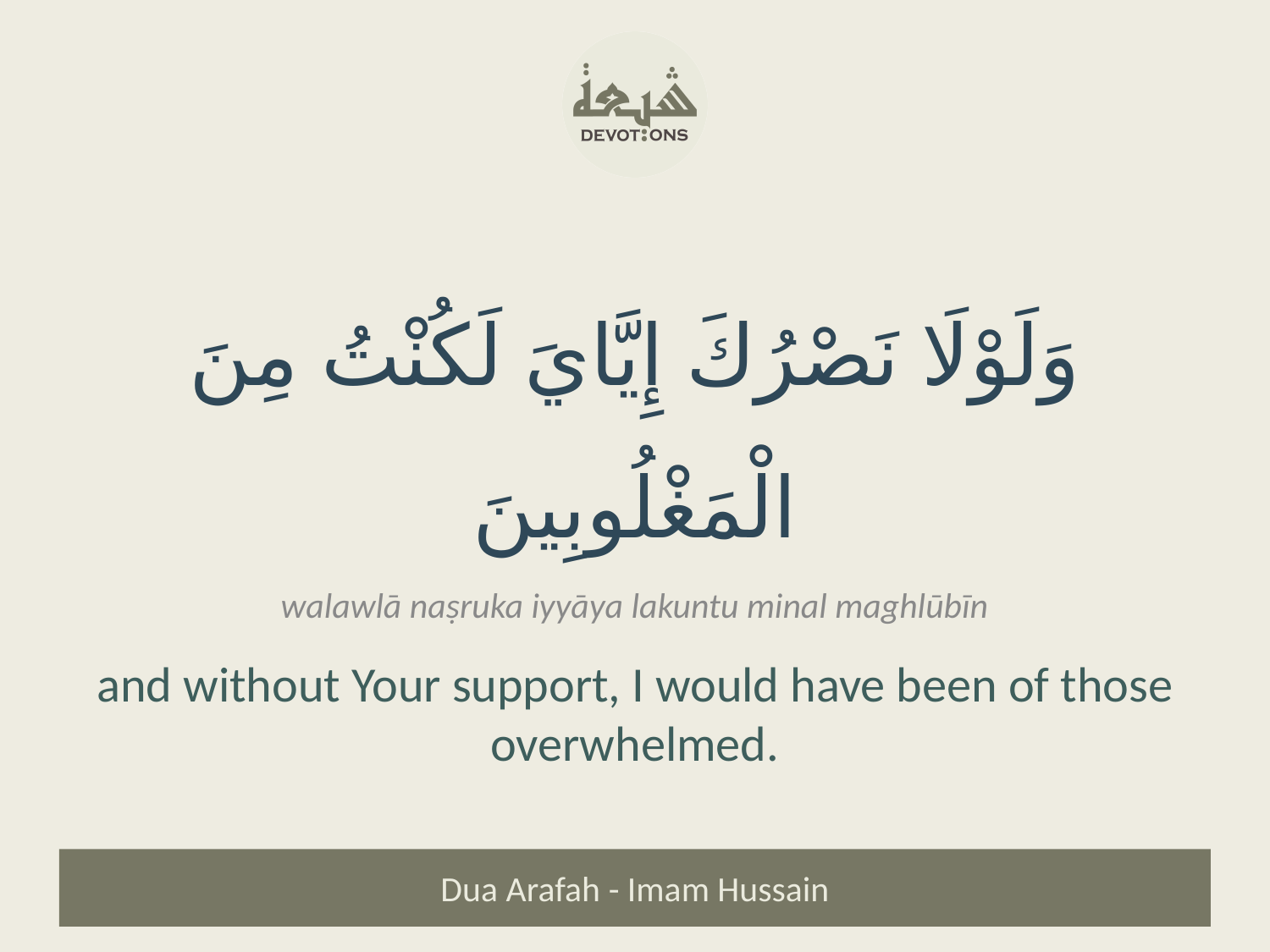

وَلَوْلَا نَصْرُكَ إِيَّايَ لَكُنْتُ مِنَ الْمَغْلُوبِينَ
walawlā naṣruka iyyāya lakuntu minal maghlūbīn
and without Your support, I would have been of those overwhelmed.
Dua Arafah - Imam Hussain